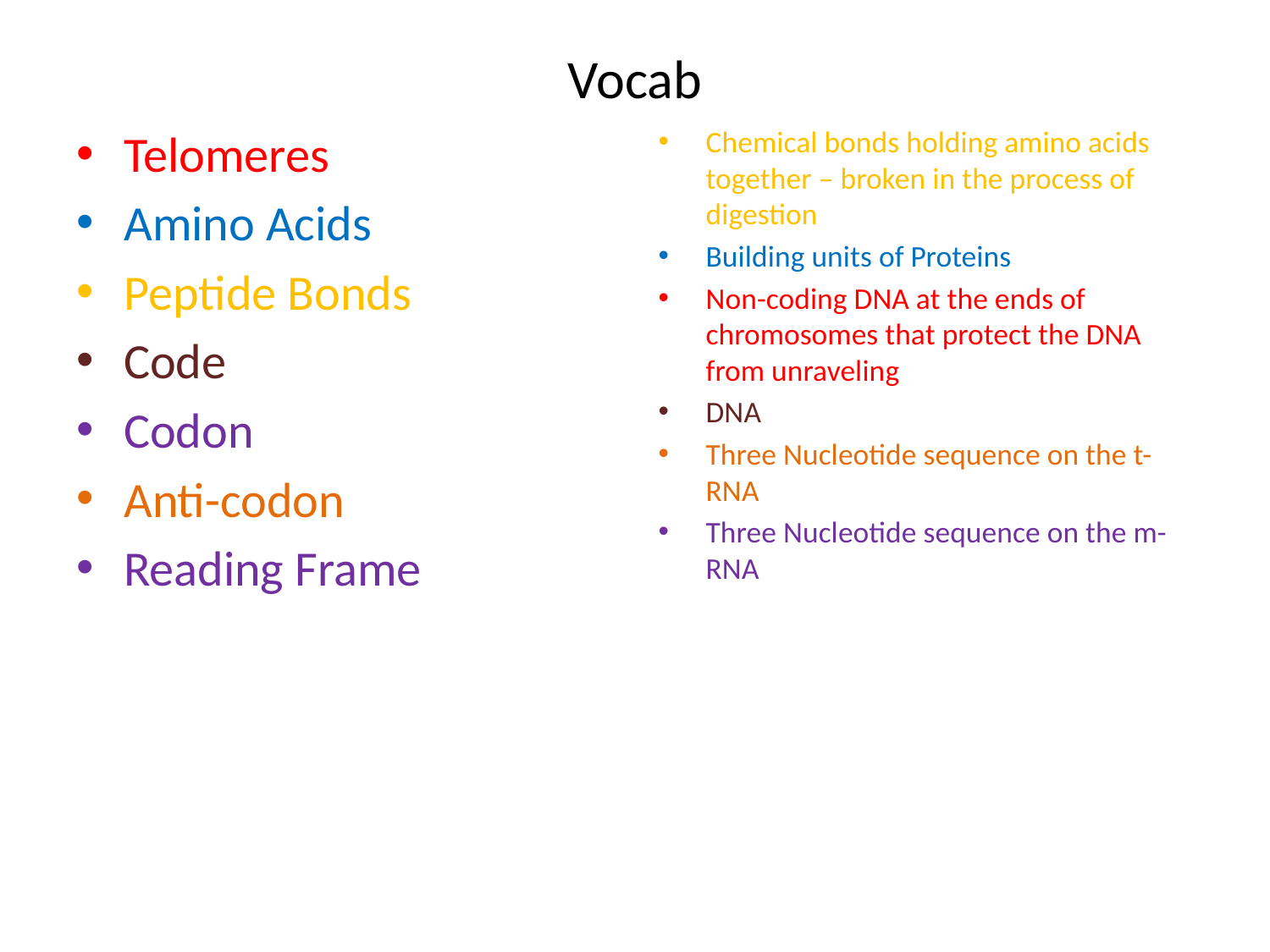

# Vocab
Telomeres
Amino Acids
Peptide Bonds
Code
Codon
Anti-codon
Reading Frame
Chemical bonds holding amino acids together – broken in the process of digestion
Building units of Proteins
Non-coding DNA at the ends of chromosomes that protect the DNA from unraveling
DNA
Three Nucleotide sequence on the t-RNA
Three Nucleotide sequence on the m-RNA